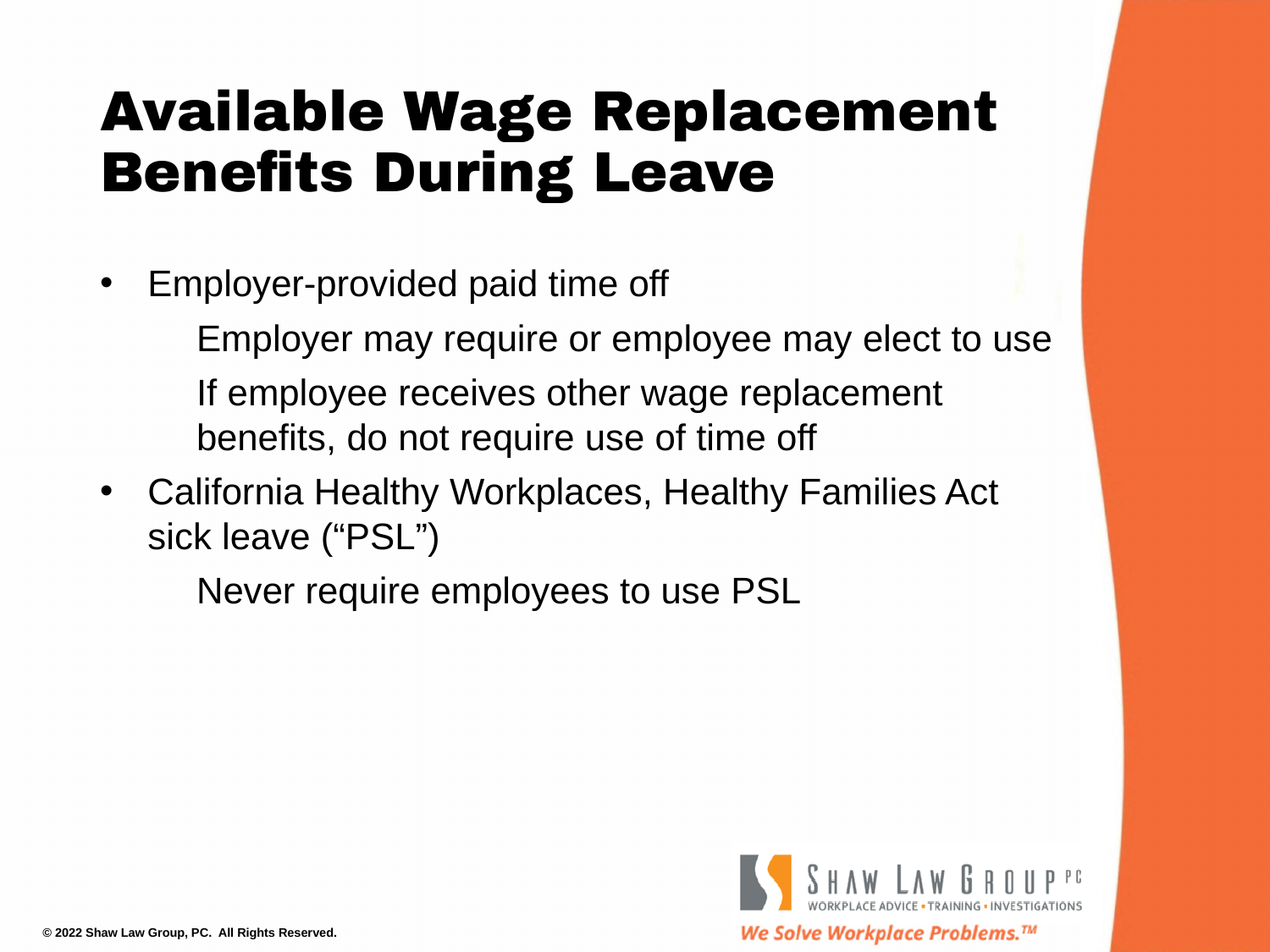

# Available Wage Replacement Benefits During Leave
Employer-provided paid time off
Employer may require or employee may elect to use
If employee receives other wage replacement benefits, do not require use of time off
California Healthy Workplaces, Healthy Families Act sick leave (“PSL”)
Never require employees to use PSL